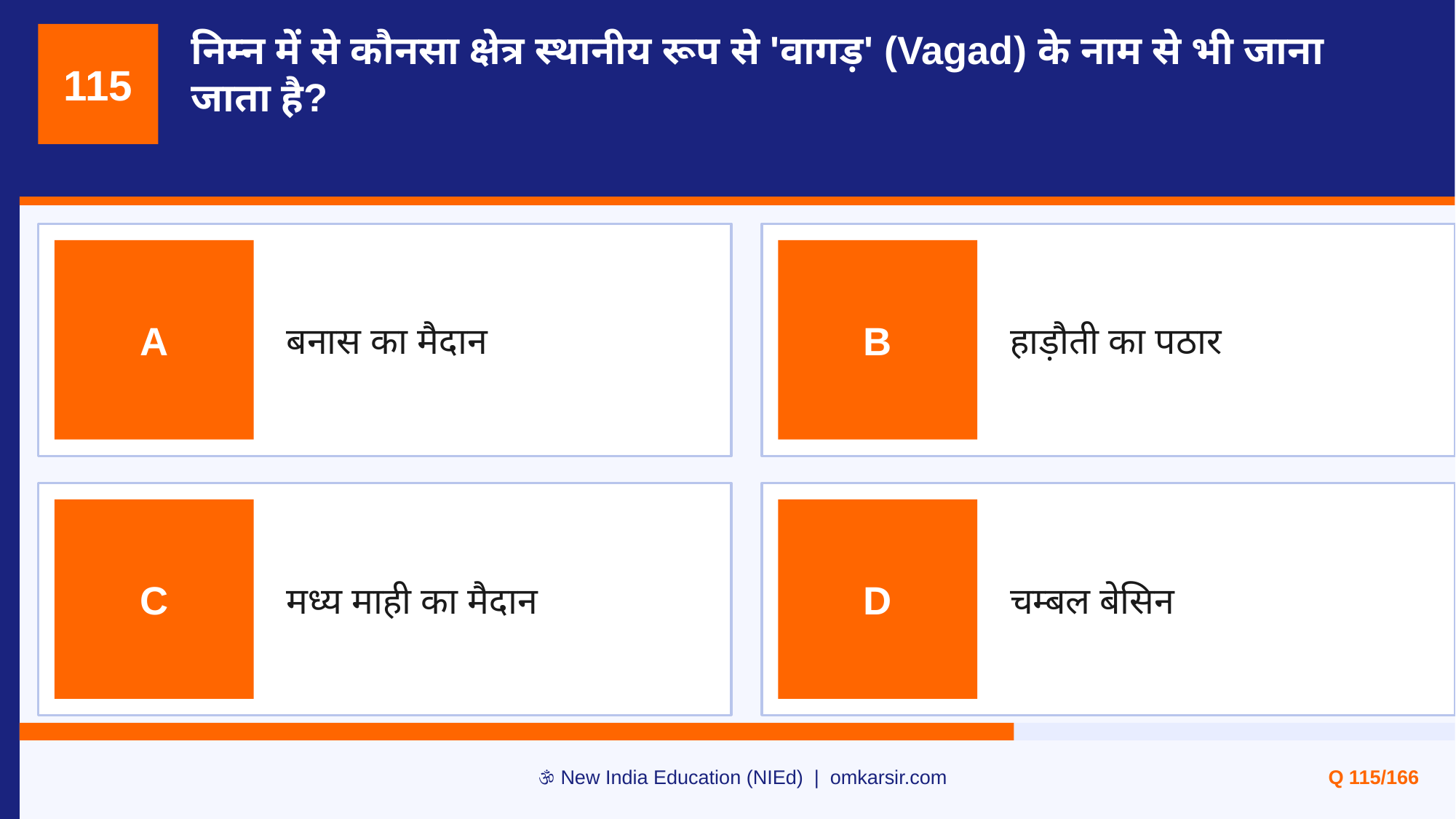

निम्न में से कौनसा क्षेत्र स्थानीय रूप से 'वागड़' (Vagad) के नाम से भी जाना जाता है?
115

बनास का मैदान
हाड़ौती का पठार
A
B

मध्य माही का मैदान
चम्बल बेसिन
C
D

🕉️ New India Education (NIEd)  |  omkarsir.com
Q 115/166